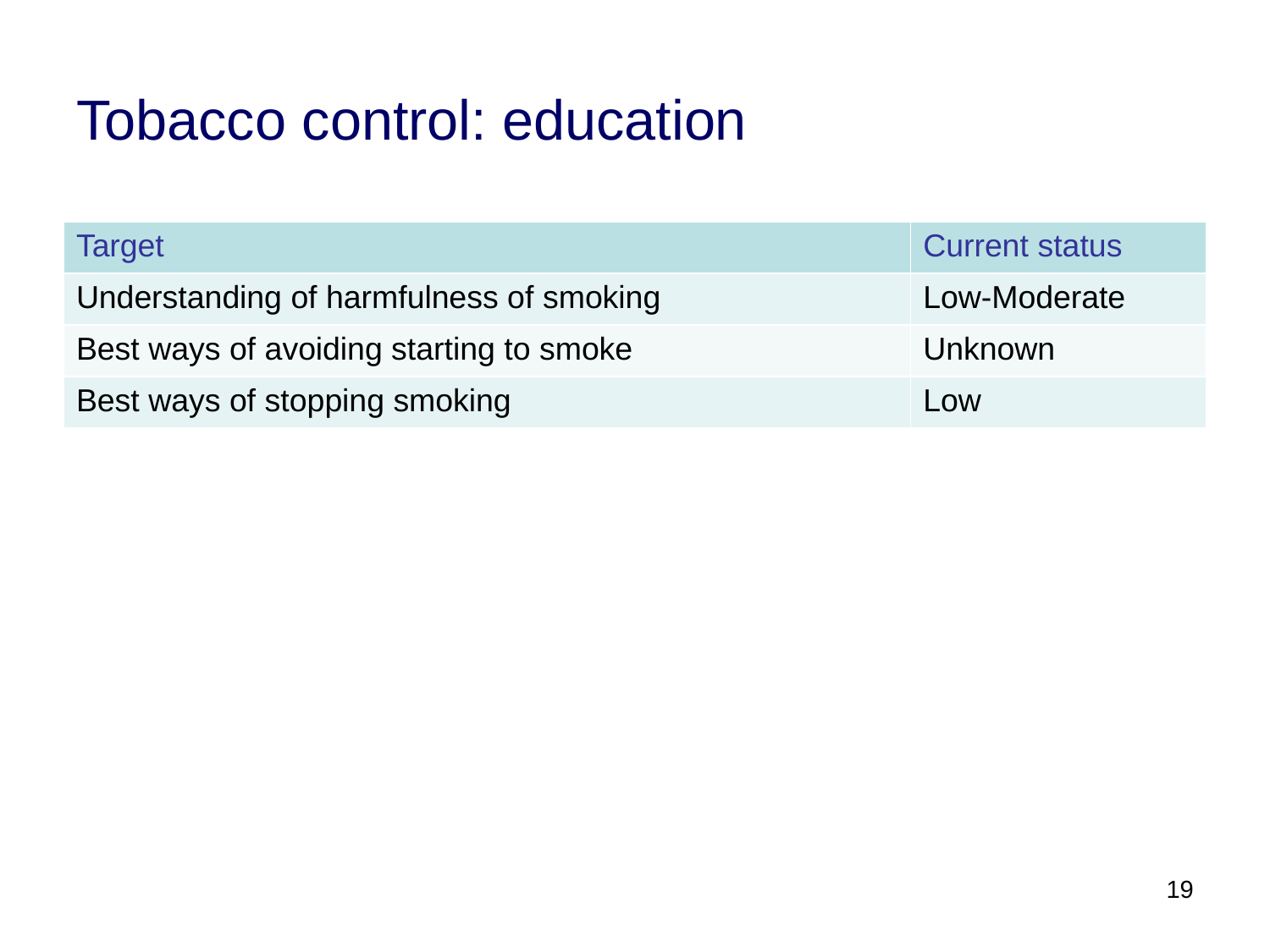

# Tobacco control: education
| Target | Current status |
| --- | --- |
| Understanding of harmfulness of smoking | Low-Moderate |
| Best ways of avoiding starting to smoke | Unknown |
| Best ways of stopping smoking | Low |
19